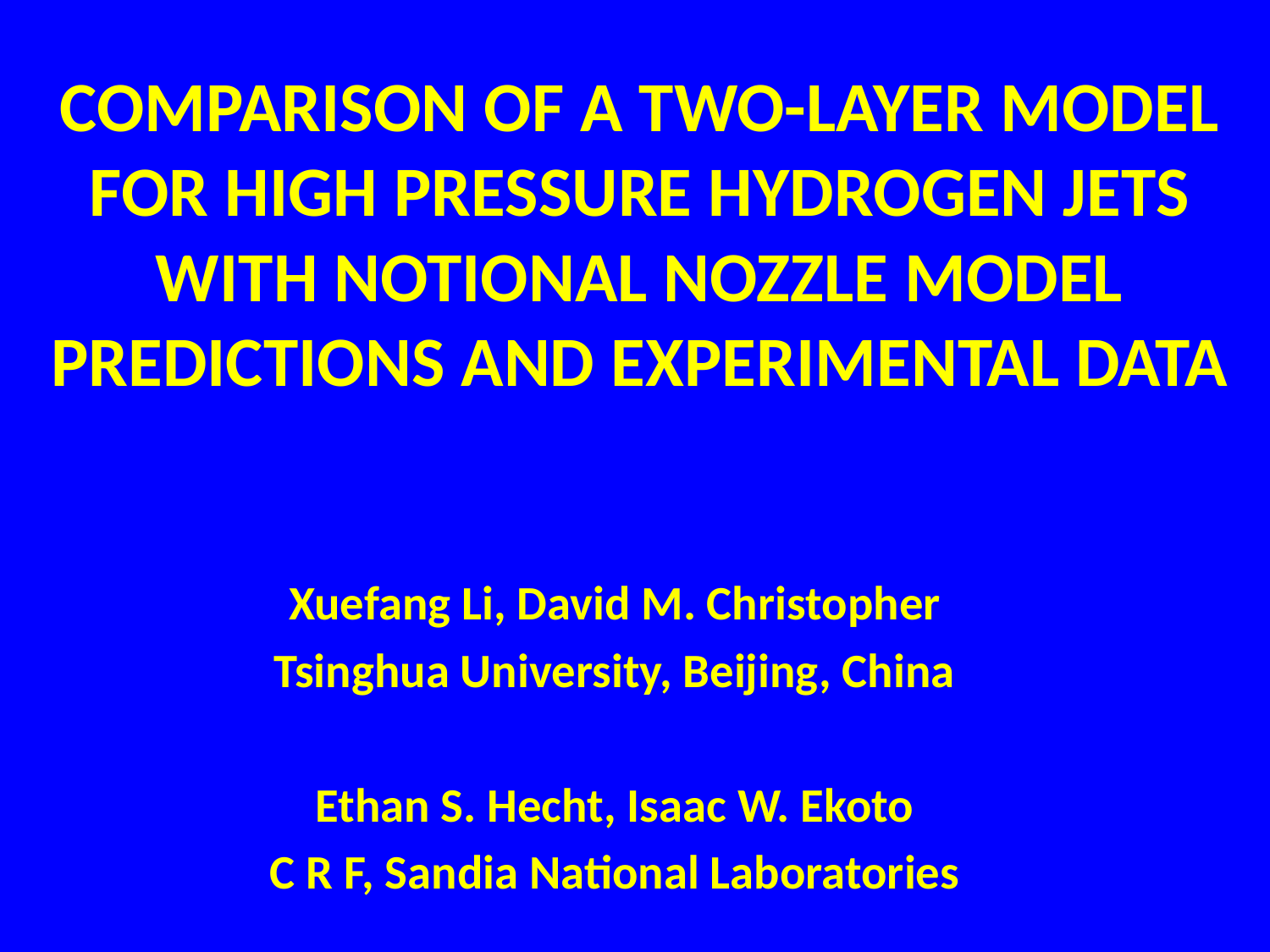

# COMPARISON OF A TWO-LAYER MODEL FOR HIGH PRESSURE HYDROGEN JETS WITH NOTIONAL NOZZLE MODEL PREDICTIONS AND EXPERIMENTAL DATA
Xuefang Li, David M. Christopher
Tsinghua University, Beijing, China

Ethan S. Hecht, Isaac W. Ekoto
C R F, Sandia National Laboratories